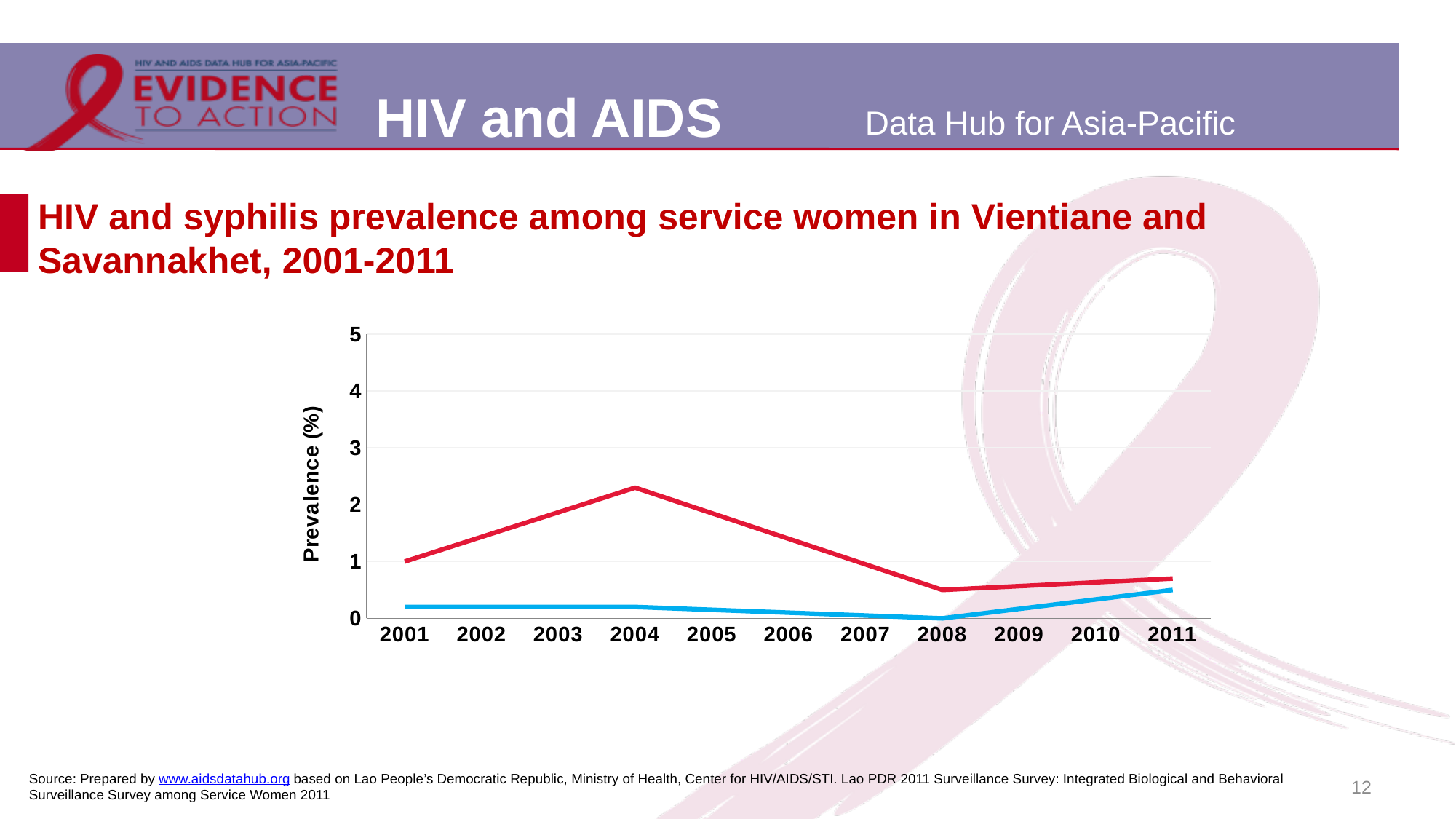

# HIV and syphilis prevalence among service women in Vientiane and Savannakhet, 2001-2011

### Chart

| Category | Syphilis | HIV |
|---|---|---|
| 2001 | 0.2 | 1.0 |
| 2002 | None | None |
| 2003 | None | None |
| 2004 | 0.2 | 2.3 |
| 2005 | None | None |
| 2006 | None | None |
| 2007 | None | None |
| 2008 | 0.0 | 0.5 |
| 2009 | None | None |
| 2010 | None | None |
| 2011 | 0.5 | 0.7 |
12
Source: Prepared by www.aidsdatahub.org based on Lao People’s Democratic Republic, Ministry of Health, Center for HIV/AIDS/STI. Lao PDR 2011 Surveillance Survey: Integrated Biological and Behavioral Surveillance Survey among Service Women 2011